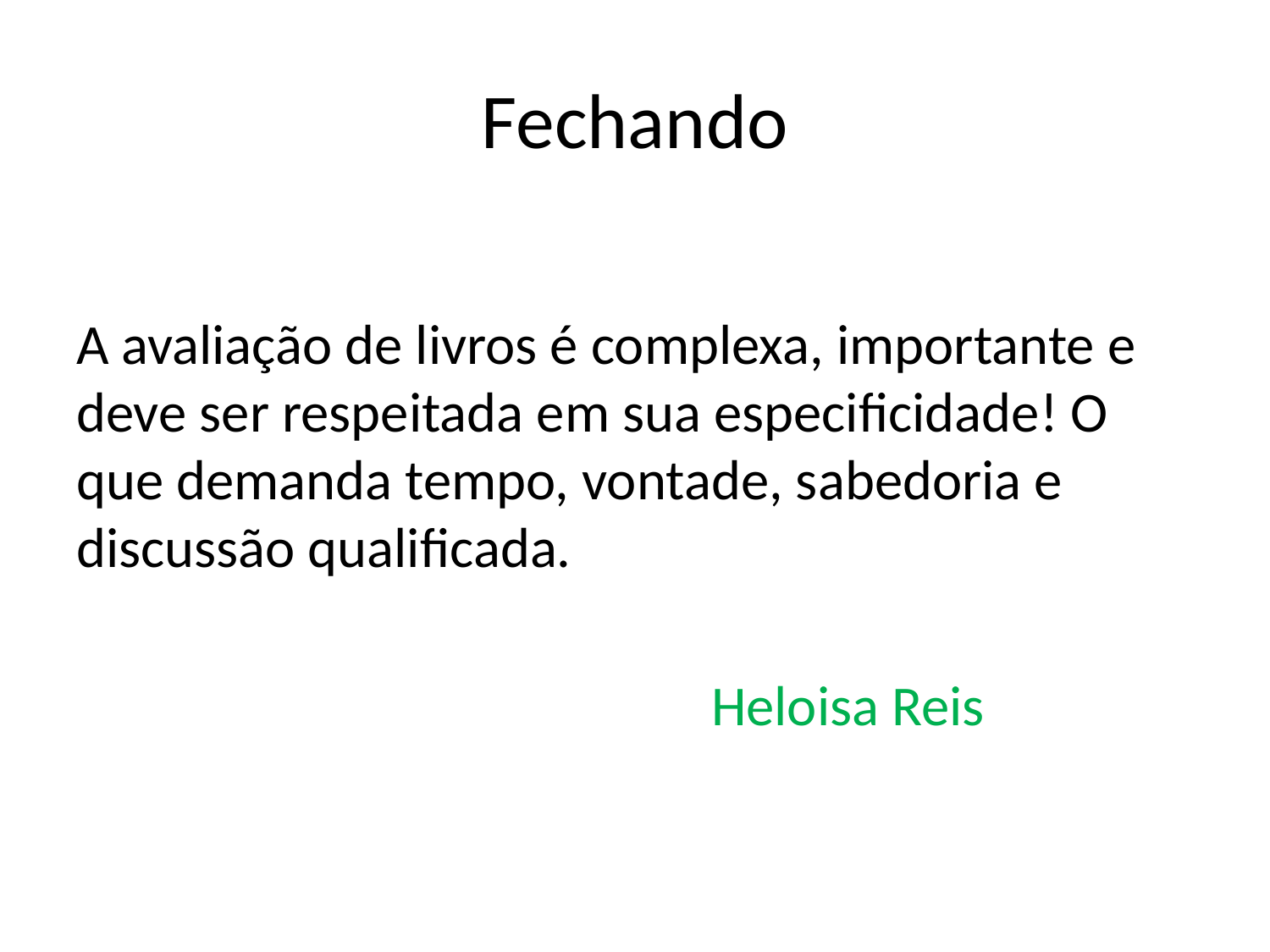

# Fechando

A avaliação de livros é complexa, importante e deve ser respeitada em sua especificidade! O que demanda tempo, vontade, sabedoria e discussão qualificada.

					Heloisa Reis